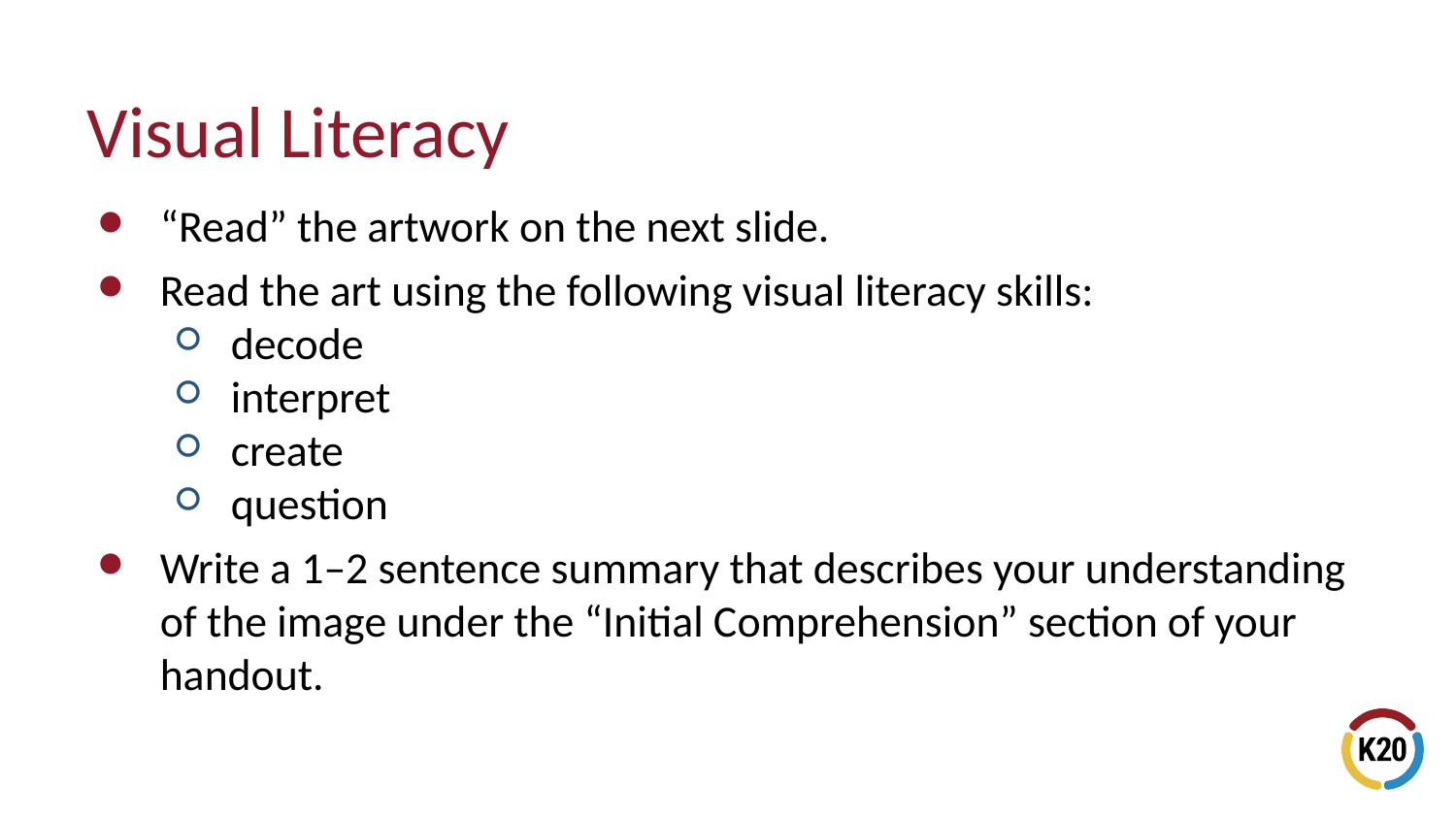

# Visual Literacy
“Read” the artwork on the next slide.
Read the art using the following visual literacy skills:
decode
interpret
create
question
Write a 1–2 sentence summary that describes your understanding of the image under the “Initial Comprehension” section of your handout.